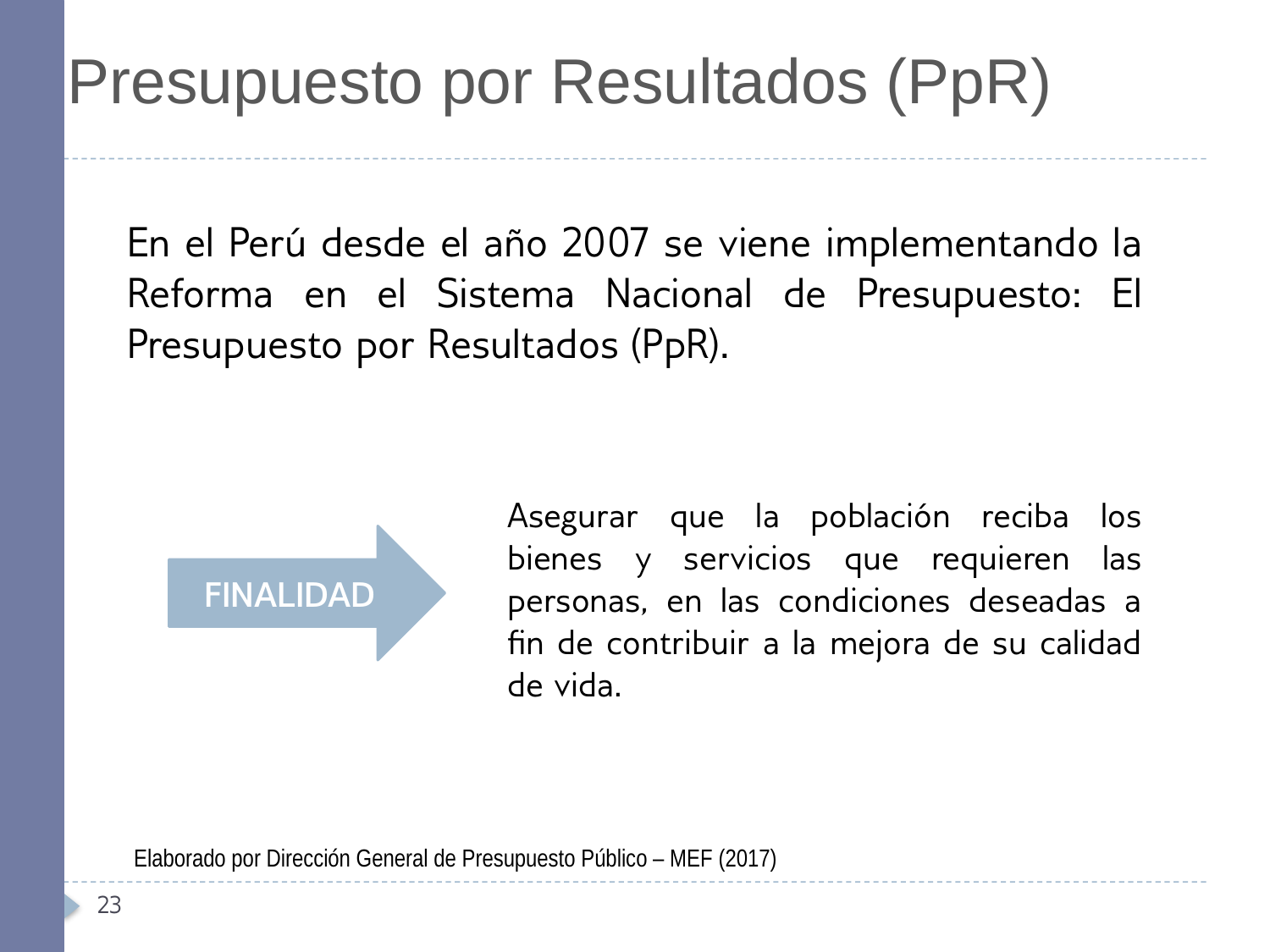

Presupuesto por Resultados (PpR)
En el Perú desde el año 2007 se viene implementando la Reforma en el Sistema Nacional de Presupuesto: El Presupuesto por Resultados (PpR).
Asegurar que la población reciba los bienes y servicios que requieren las personas, en las condiciones deseadas a fin de contribuir a la mejora de su calidad de vida.
FINALIDAD
Elaborado por Dirección General de Presupuesto Público – MEF (2017)
23